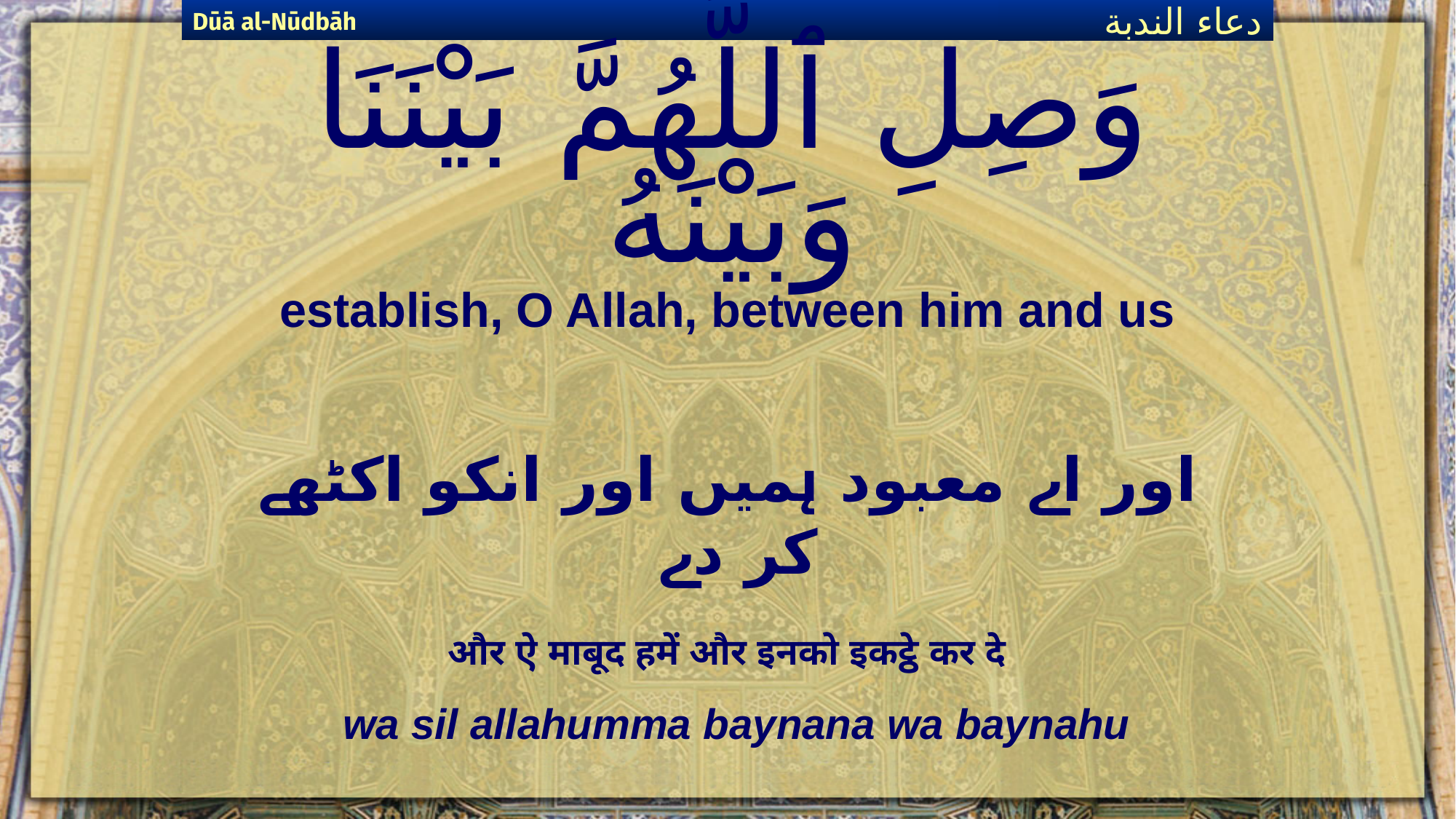

Dūā al-Nūdbāh
دعاء الندبة
# وَصِلِ ٱللَّهُمَّ بَيْنَنَا وَبَيْنَهُ
establish, O Allah, between him and us
اور اے معبود ہمیں اور انکو اکٹھے کر دے
और ऐ माबूद हमें और इनको इकट्ठे कर दे
wa sil allahumma baynana wa baynahu